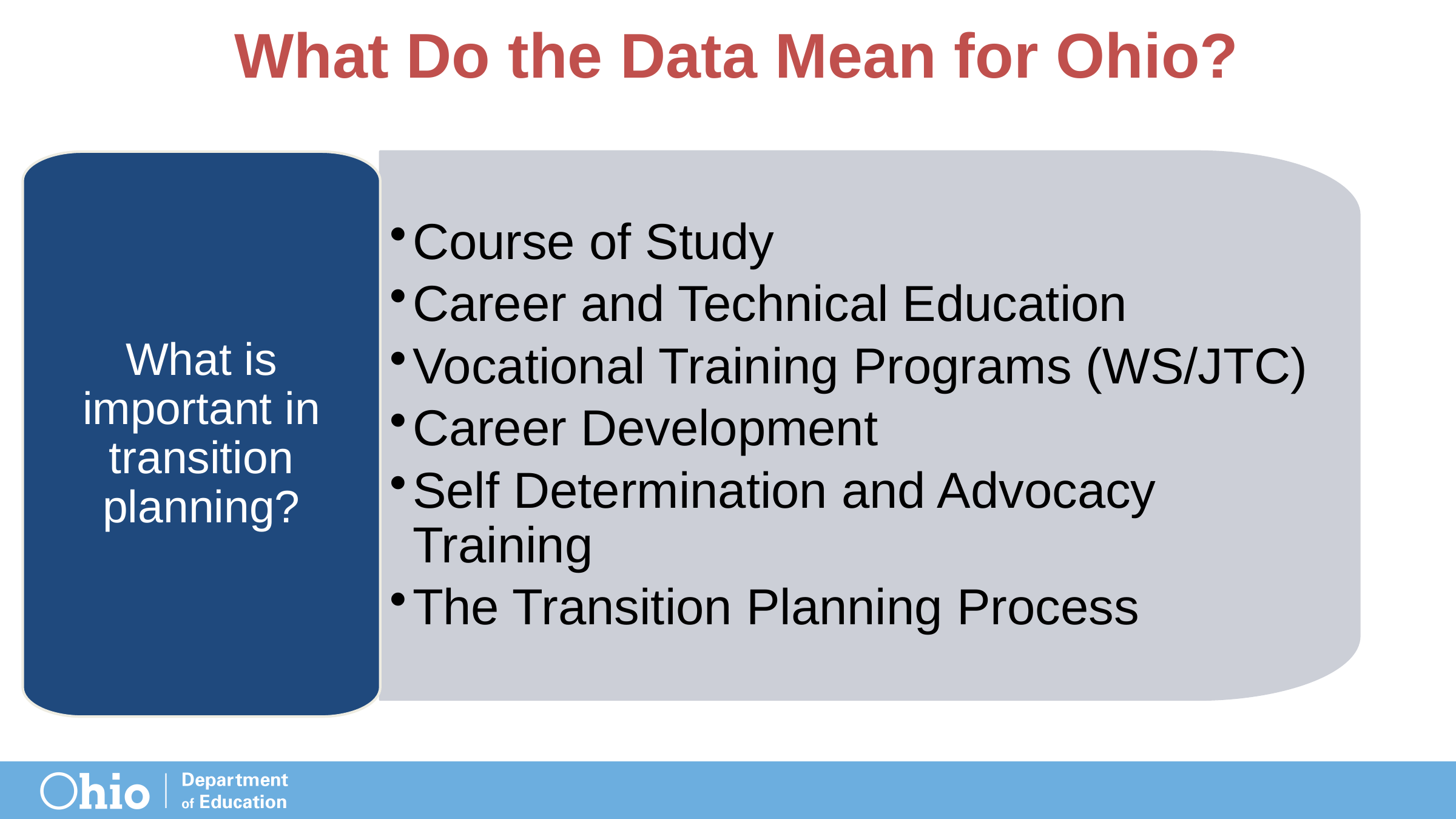

# What Do the Data Mean for Ohio?
What is important in transition planning?
Course of Study
Career and Technical Education
Vocational Training Programs (WS/JTC)
Career Development
Self Determination and Advocacy Training
The Transition Planning Process